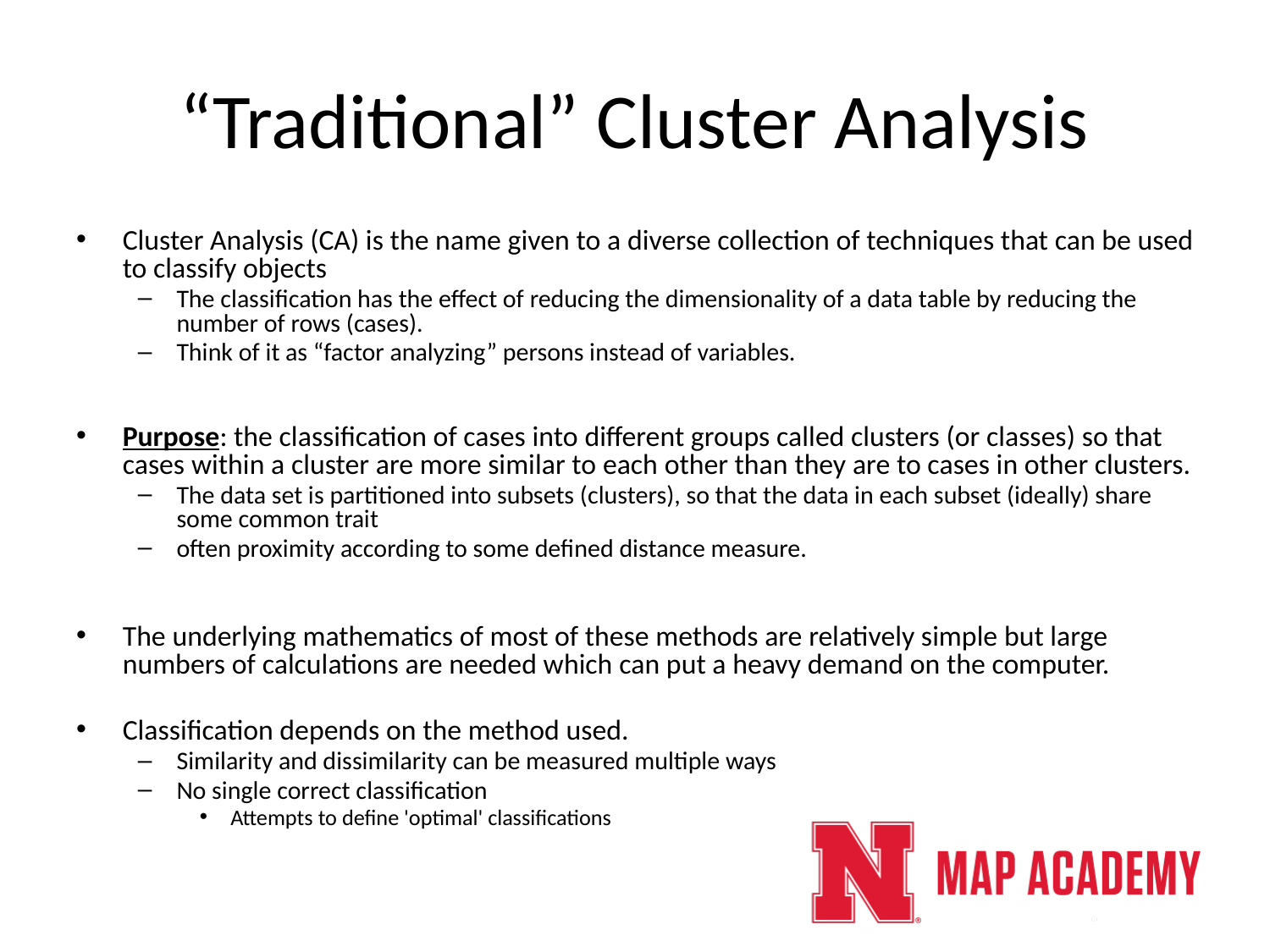

# “Traditional” Cluster Analysis
Cluster Analysis (CA) is the name given to a diverse collection of techniques that can be used to classify objects
The classification has the effect of reducing the dimensionality of a data table by reducing the number of rows (cases).
Think of it as “factor analyzing” persons instead of variables.

Purpose: the classification of cases into different groups called clusters (or classes) so that cases within a cluster are more similar to each other than they are to cases in other clusters.
The data set is partitioned into subsets (clusters), so that the data in each subset (ideally) share some common trait
often proximity according to some defined distance measure.

The underlying mathematics of most of these methods are relatively simple but large numbers of calculations are needed which can put a heavy demand on the computer.

Classification depends on the method used.
Similarity and dissimilarity can be measured multiple ways
No single correct classification
Attempts to define 'optimal' classifications